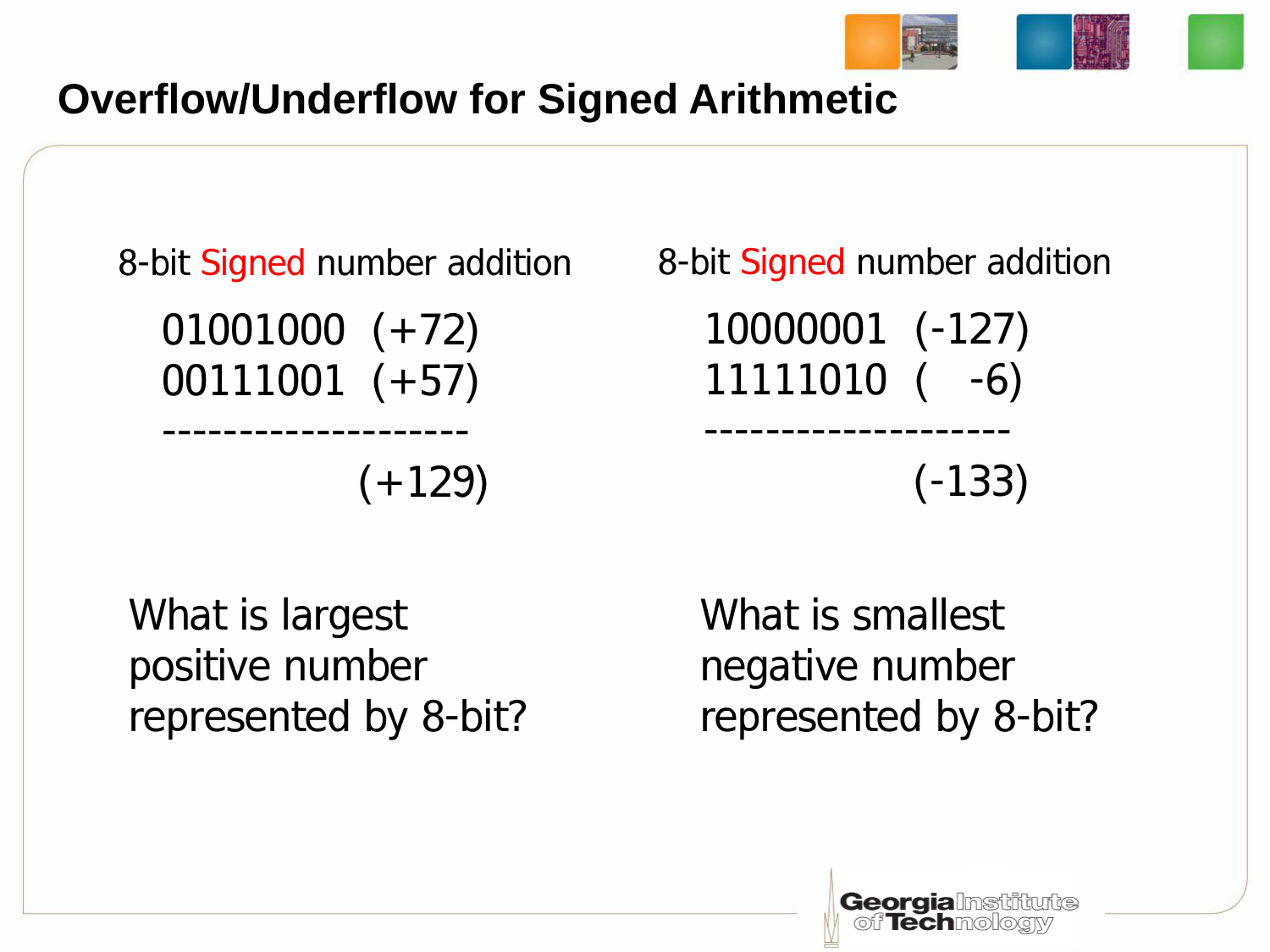

# Overflow/Underflow for Signed Arithmetic
8-bit Signed number addition
8-bit Signed number addition
10000001  (-127)
11111010  (   -6)
--------------------
                (-133)
01001000  (+72)
00111001  (+57)
--------------------
               (+129)
What is largest positive number represented by 8-bit?
What is smallest negative number represented by 8-bit?